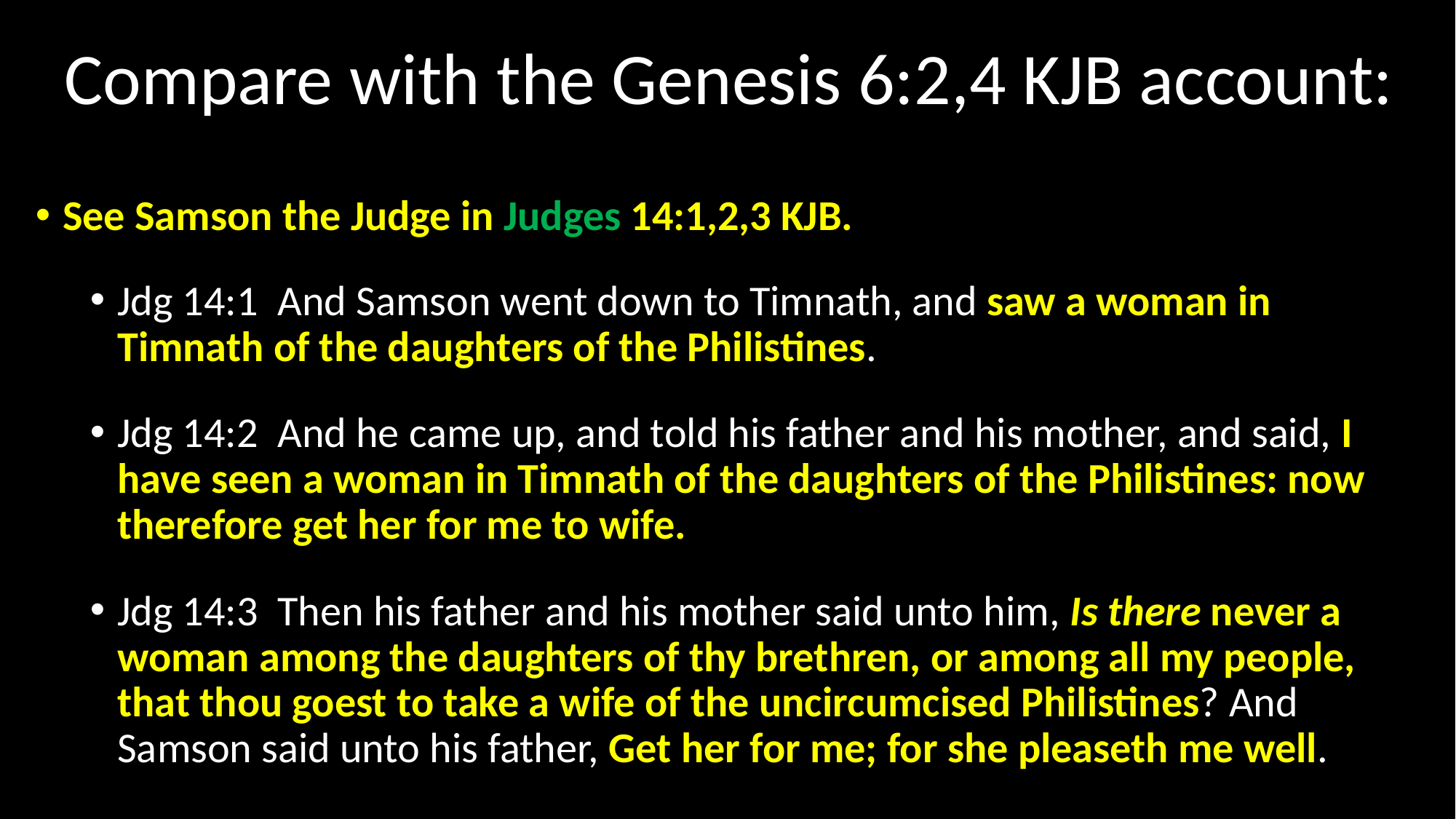

# Compare with the Genesis 6:2,4 KJB account:
See Samson the Judge in Judges 14:1,2,3 KJB.

Jdg 14:1  And Samson went down to Timnath, and saw a woman in Timnath of the daughters of the Philistines.

Jdg 14:2  And he came up, and told his father and his mother, and said, I have seen a woman in Timnath of the daughters of the Philistines: now therefore get her for me to wife.

Jdg 14:3  Then his father and his mother said unto him, Is there never a woman among the daughters of thy brethren, or among all my people, that thou goest to take a wife of the uncircumcised Philistines? And Samson said unto his father, Get her for me; for she pleaseth me well.